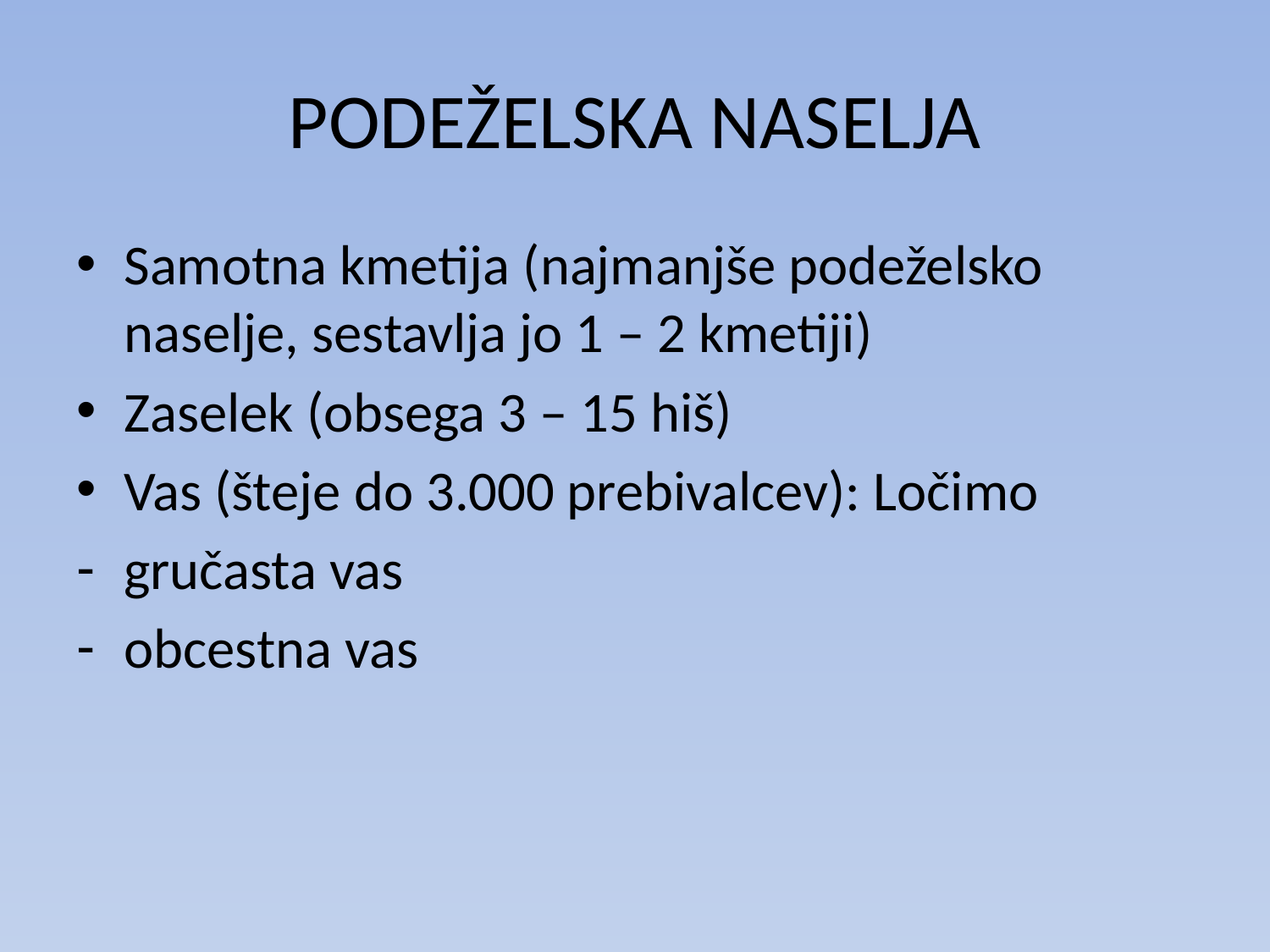

# PODEŽELSKA NASELJA
Samotna kmetija (najmanjše podeželsko naselje, sestavlja jo 1 – 2 kmetiji)
Zaselek (obsega 3 – 15 hiš)
Vas (šteje do 3.000 prebivalcev): Ločimo
gručasta vas
obcestna vas